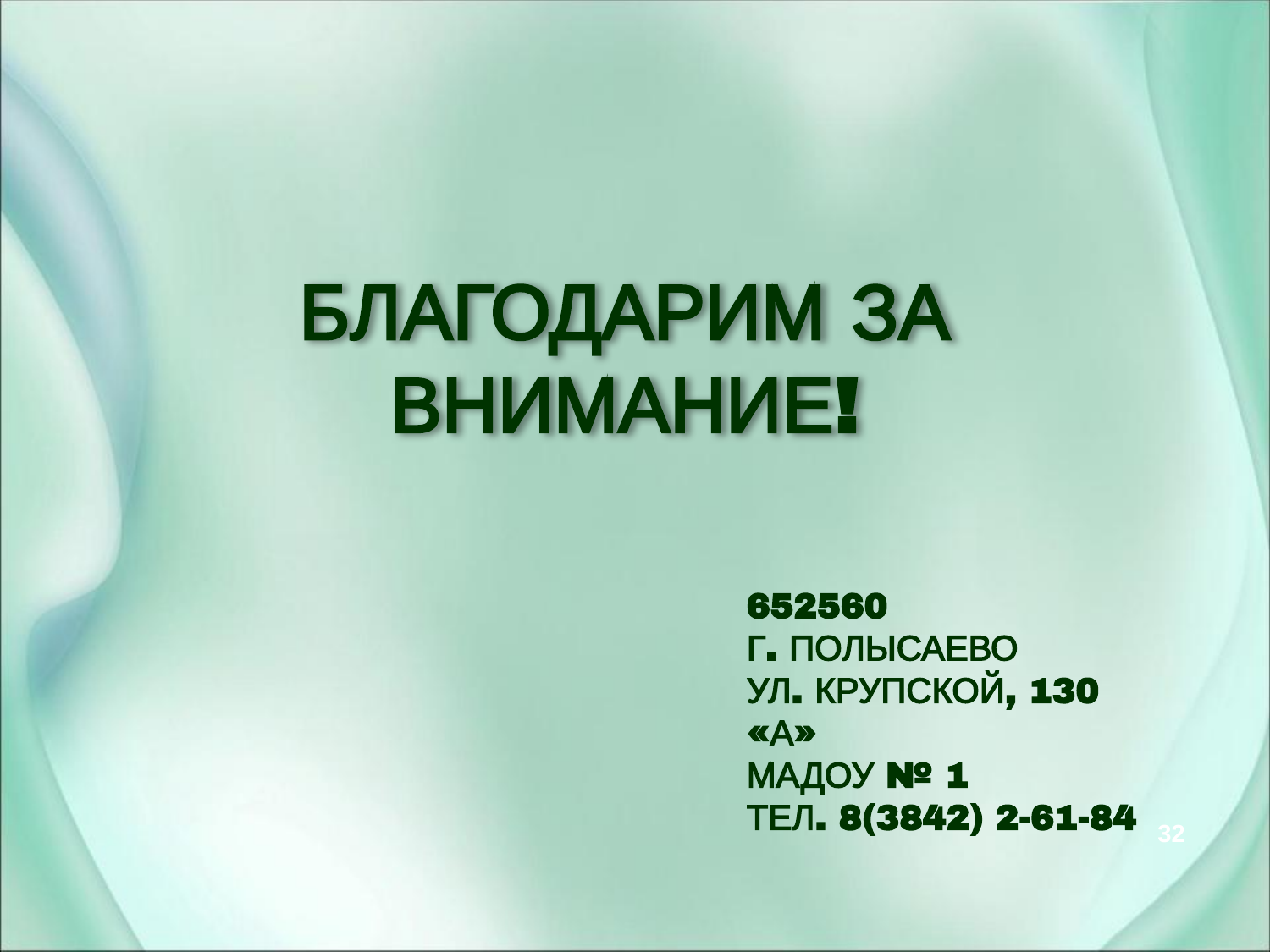

# Благодарим за внимание!
652560
г. Полысаево
ул. Крупской, 130 «А»
МАДОУ № 1
тел. 8(3842) 2-61-84
32